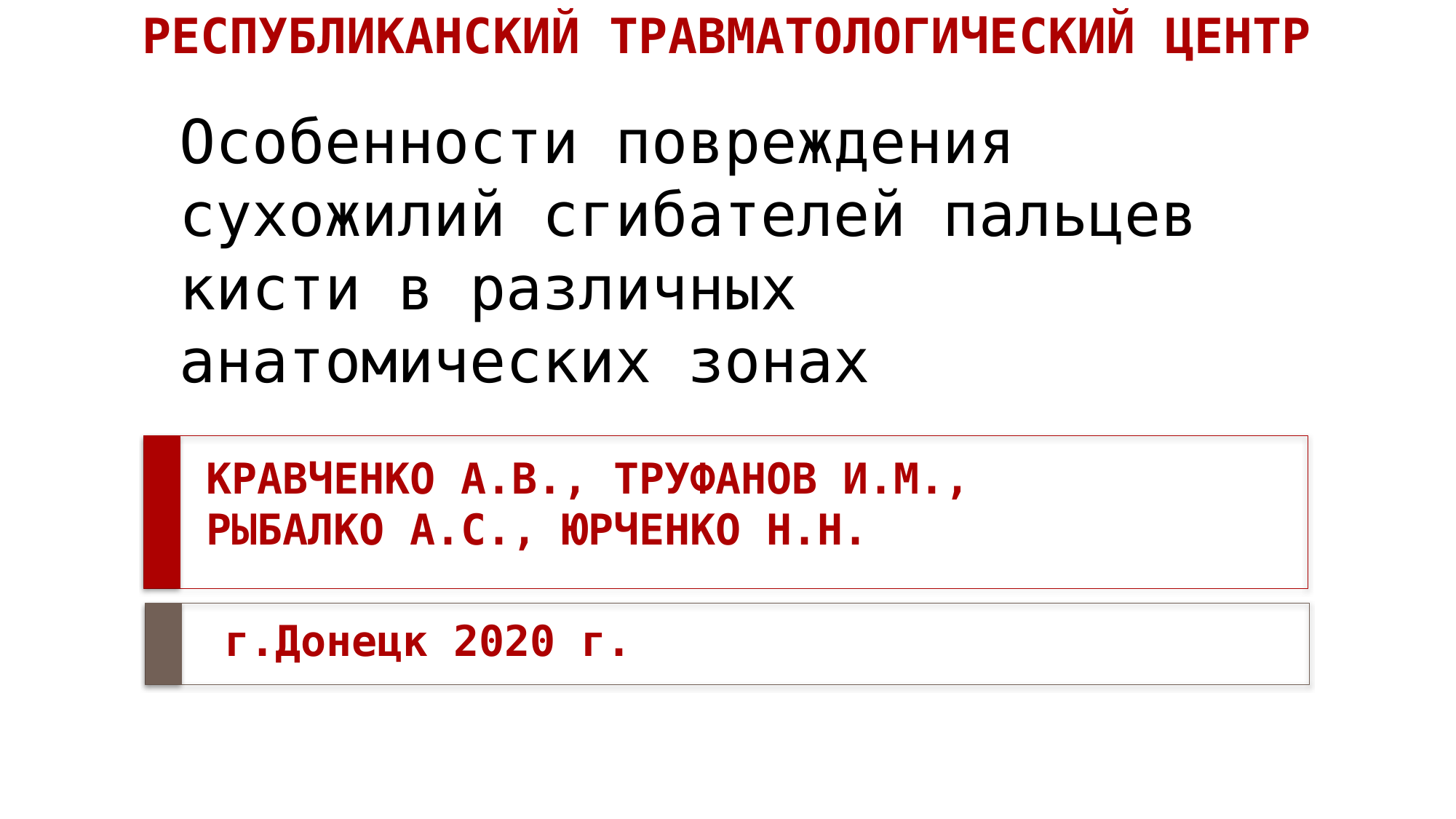

Республиканский травматологический центр
Особенности повреждения сухожилий сгибателей пальцев кисти в различных анатомических зонах
Кравченко А.В., Труфанов И.М., Рыбалко А.С., Юрченко Н.Н.
г.Донецк 2020 г.